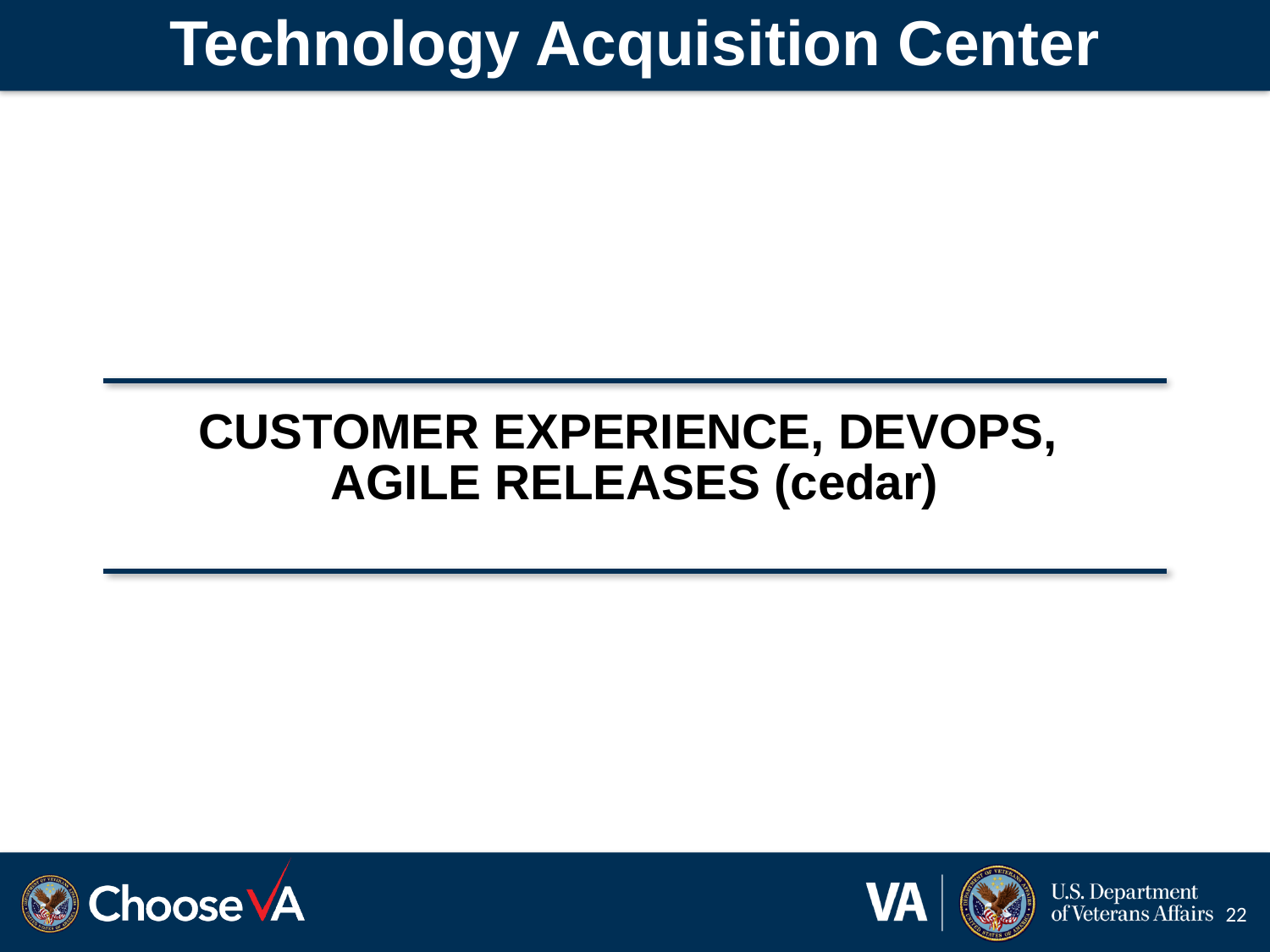

# Technology Acquisition Center
CUSTOMER EXPERIENCE, DEVOPS,
AGILE RELEASES (cedar)
22